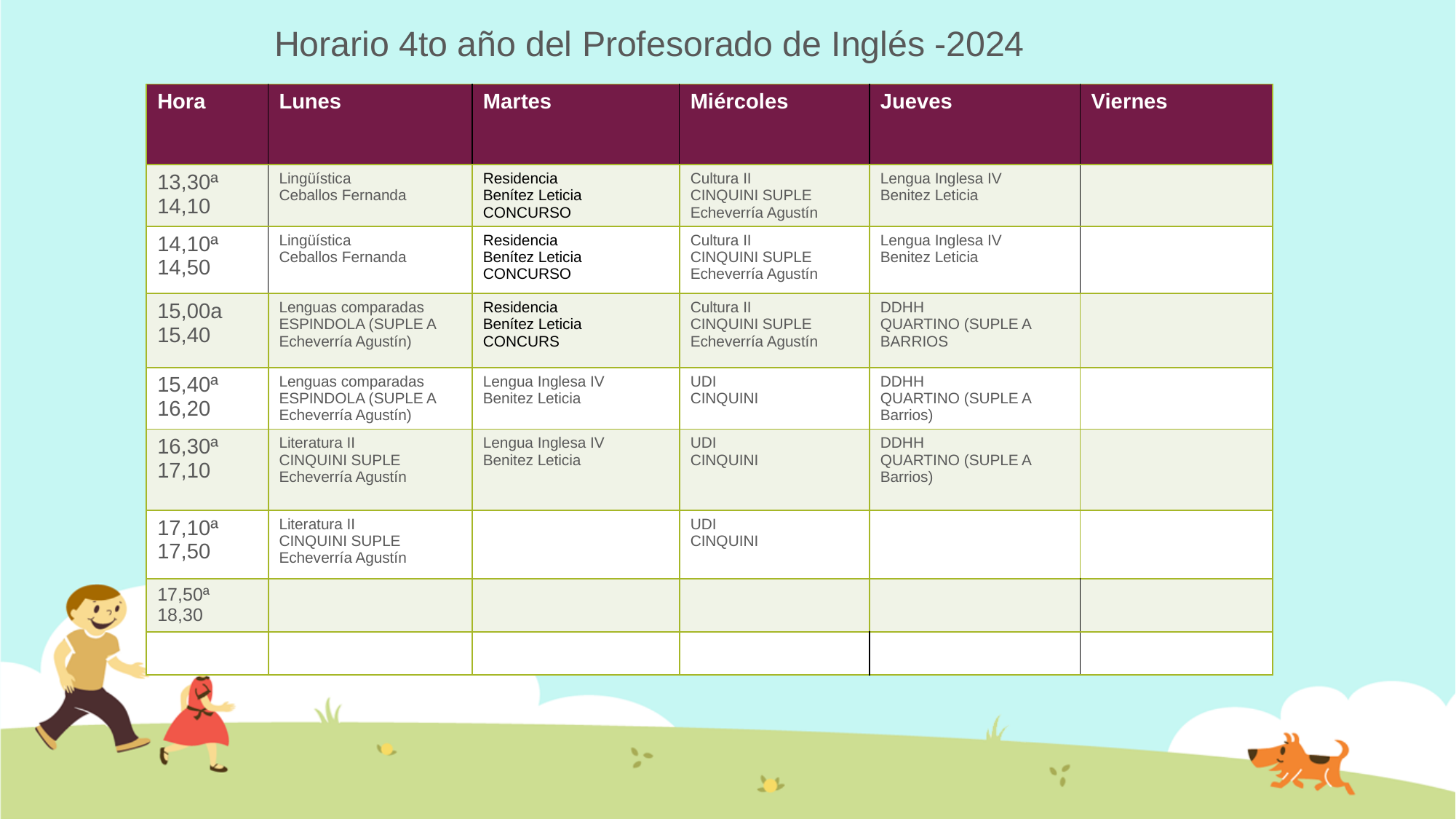

# Horario 4to año del Profesorado de Inglés -2024
| Hora | Lunes | Martes | Miércoles | Jueves | Viernes |
| --- | --- | --- | --- | --- | --- |
| 13,30ª 14,10 | Lingüística Ceballos Fernanda | Residencia Benítez Leticia CONCURSO | Cultura II CINQUINI SUPLE Echeverría Agustín | Lengua Inglesa IV Benitez Leticia |  |
| 14,10ª 14,50 | Lingüística Ceballos Fernanda | Residencia Benítez Leticia CONCURSO | Cultura II CINQUINI SUPLE Echeverría Agustín | Lengua Inglesa IV Benitez Leticia |  |
| 15,00a 15,40 | Lenguas comparadas ESPINDOLA (SUPLE A Echeverría Agustín) | Residencia Benítez Leticia CONCURS | Cultura II CINQUINI SUPLE Echeverría Agustín | DDHH QUARTINO (SUPLE A BARRIOS |  |
| 15,40ª 16,20 | Lenguas comparadas ESPINDOLA (SUPLE A Echeverría Agustín) | Lengua Inglesa IV Benitez Leticia | UDI CINQUINI | DDHH QUARTINO (SUPLE A Barrios) |  |
| 16,30ª 17,10 | Literatura II CINQUINI SUPLE Echeverría Agustín | Lengua Inglesa IV Benitez Leticia | UDI CINQUINI | DDHH QUARTINO (SUPLE A Barrios) |  |
| 17,10ª 17,50 | Literatura II CINQUINI SUPLE Echeverría Agustín |  | UDI CINQUINI |  |  |
| 17,50ª 18,30 |  |  |  |  |  |
|  |  |  |  |  |  |